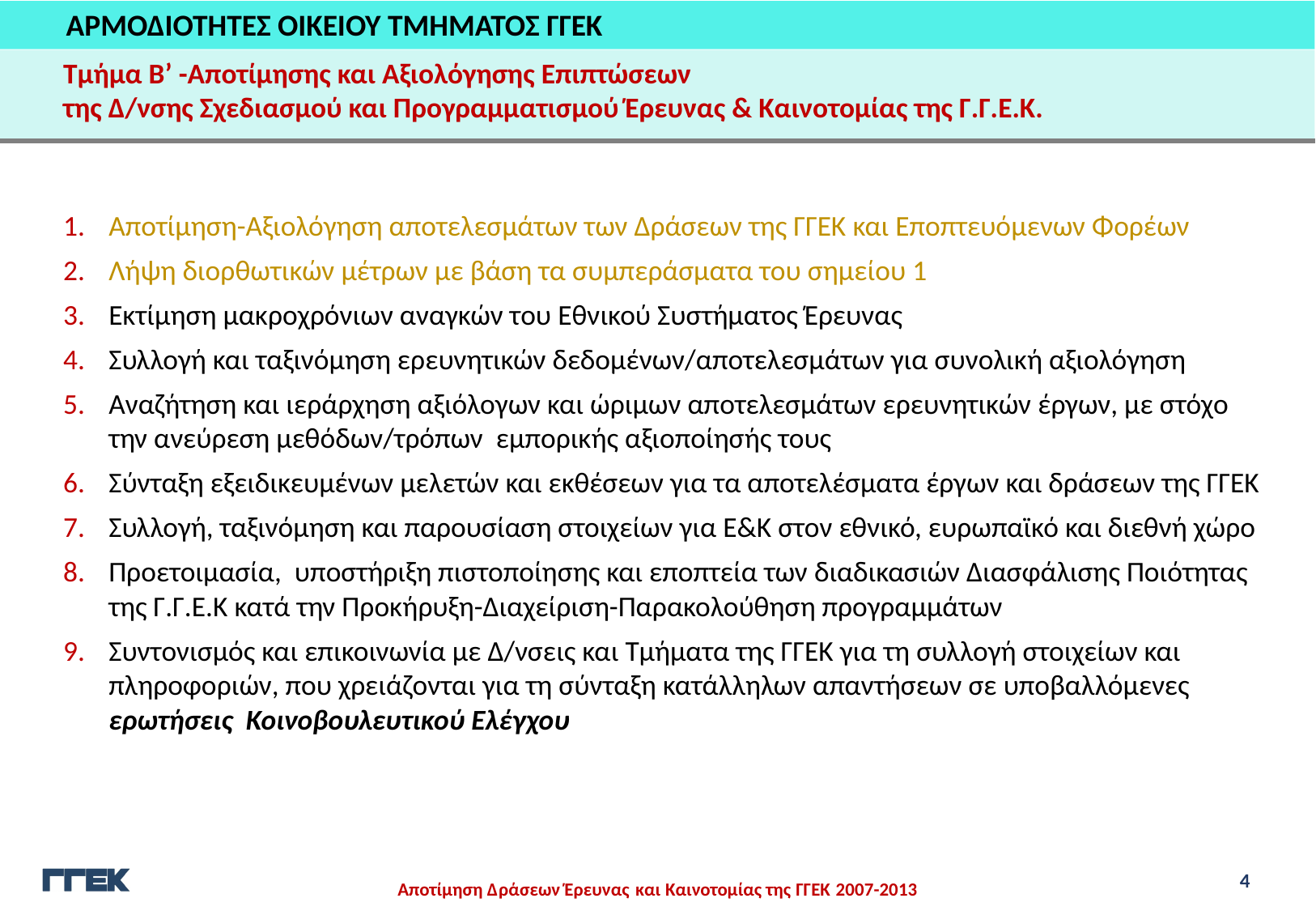

ΑΡΜΟΔΙΟΤΗΤΕΣ ΟΙΚΕΙΟΥ ΤΜΗΜΑΤΟΣ ΓΓΕΚ
Τμήμα Β’ -Αποτίμησης και Αξιολόγησης Επιπτώσεων
της Δ/νσης Σχεδιασμού και Προγραμματισμού Έρευνας & Καινοτομίας της Γ.Γ.Ε.Κ.
Αποτίμηση-Αξιολόγηση αποτελεσμάτων των Δράσεων της ΓΓΕΚ και Εποπτευόμενων Φορέων
Λήψη διορθωτικών μέτρων με βάση τα συμπεράσματα του σημείου 1
Εκτίμηση μακροχρόνιων αναγκών του Εθνικού Συστήματος Έρευνας
Συλλογή και ταξινόμηση ερευνητικών δεδομένων/αποτελεσμάτων για συνολική αξιολόγηση
Αναζήτηση και ιεράρχηση αξιόλογων και ώριμων αποτελεσμάτων ερευνητικών έργων, με στόχο την ανεύρεση μεθόδων/τρόπων  εμπορικής αξιοποίησής τους
Σύνταξη εξειδικευμένων μελετών και εκθέσεων για τα αποτελέσματα έργων και δράσεων της ΓΓΕΚ
Συλλογή, ταξινόμηση και παρουσίαση στοιχείων για Ε&Κ στον εθνικό, ευρωπαϊκό και διεθνή χώρο
Προετοιμασία,  υποστήριξη πιστοποίησης και εποπτεία των διαδικασιών Διασφάλισης Ποιότητας της Γ.Γ.Ε.Κ κατά την Προκήρυξη-Διαχείριση-Παρακολούθηση προγραμμάτων
Συντονισμός και επικοινωνία με Δ/νσεις και Τμήματα της ΓΓΕΚ για τη συλλογή στοιχείων και πληροφοριών, που χρειάζονται για τη σύνταξη κατάλληλων απαντήσεων σε υποβαλλόμενες ερωτήσεις  Κοινοβουλευτικού Ελέγχου